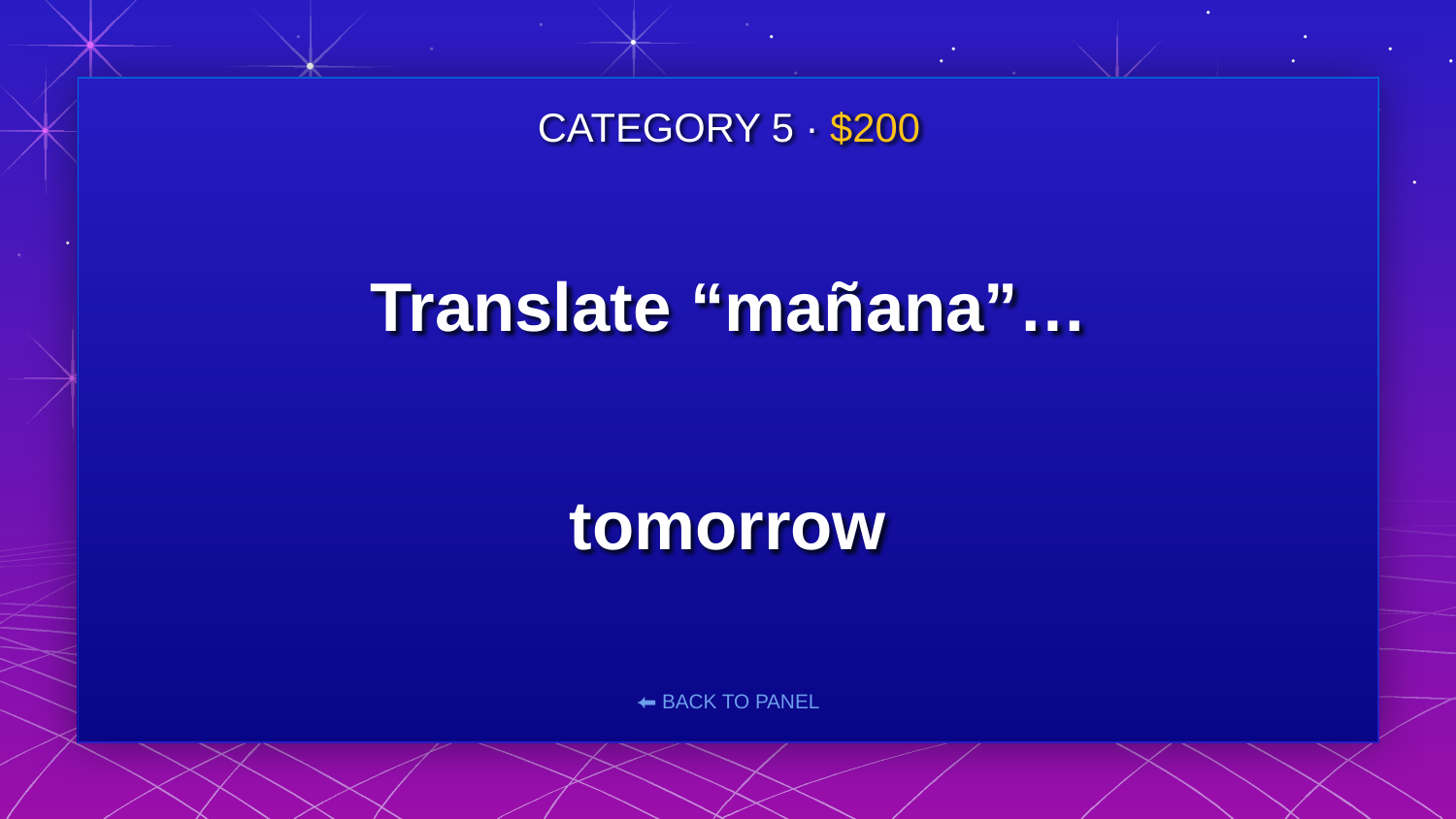

# Translate “mañana”…
CATEGORY 5 · $200
tomorrow